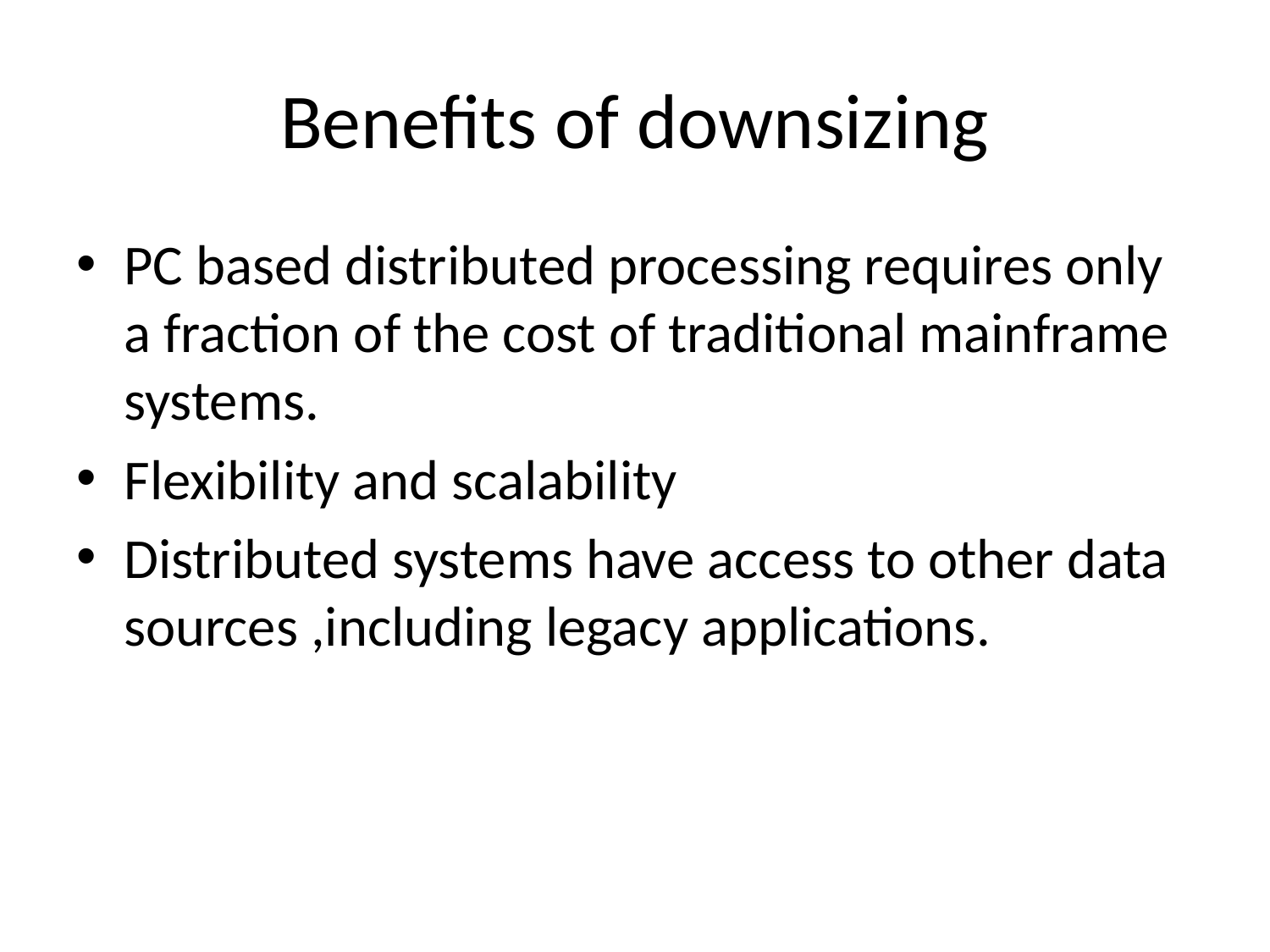

# Benefits of downsizing
PC based distributed processing requires only a fraction of the cost of traditional mainframe systems.
Flexibility and scalability
Distributed systems have access to other data sources ,including legacy applications.